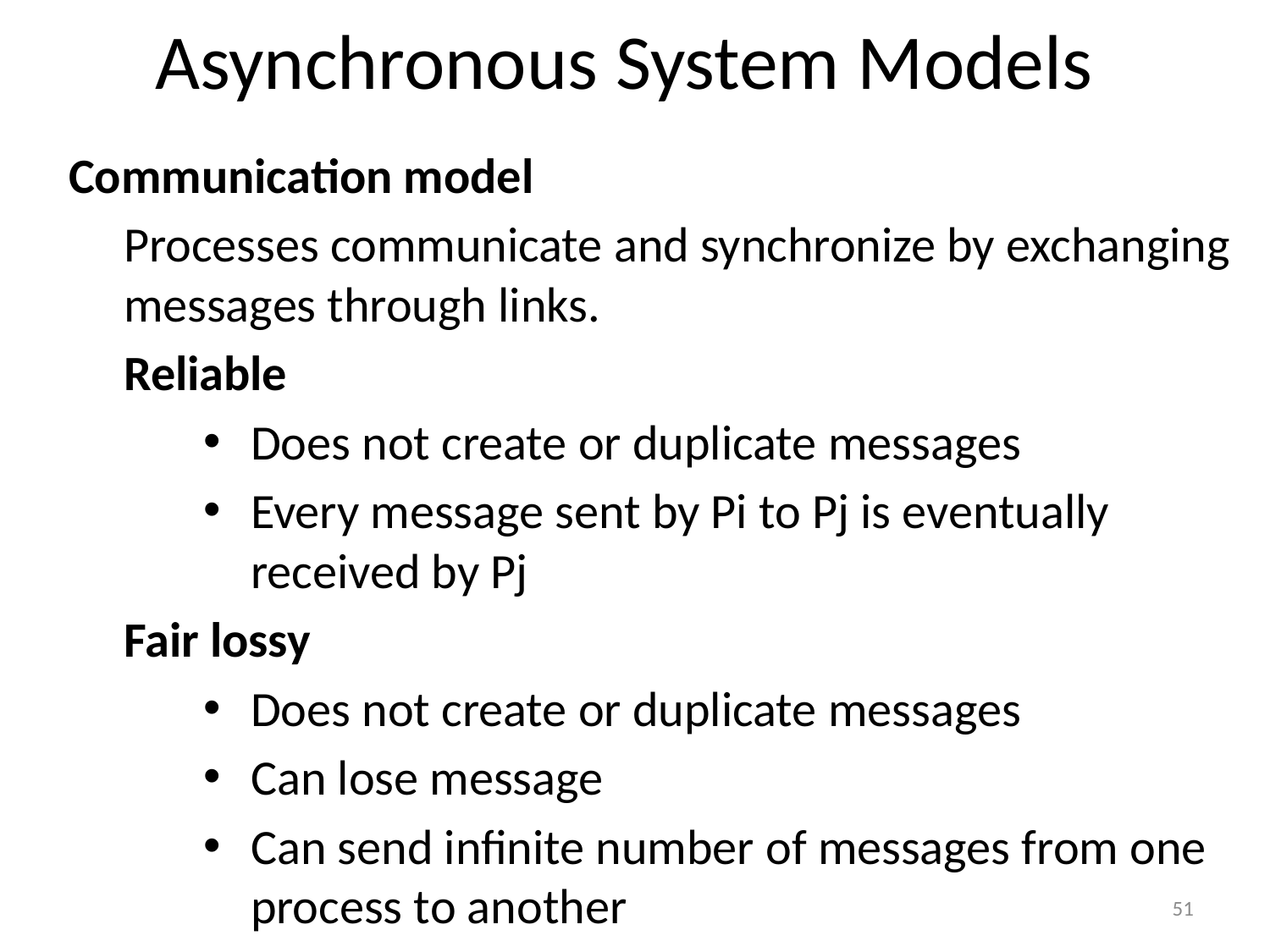

# Asynchronous System Models
     Communication model
	Processes communicate and synchronize by exchanging messages through links.
	Reliable
Does not create or duplicate messages
Every message sent by Pi to Pj is eventually received by Pj
	Fair lossy
Does not create or duplicate messages
Can lose message
Can send infinite number of messages from one process to another
51